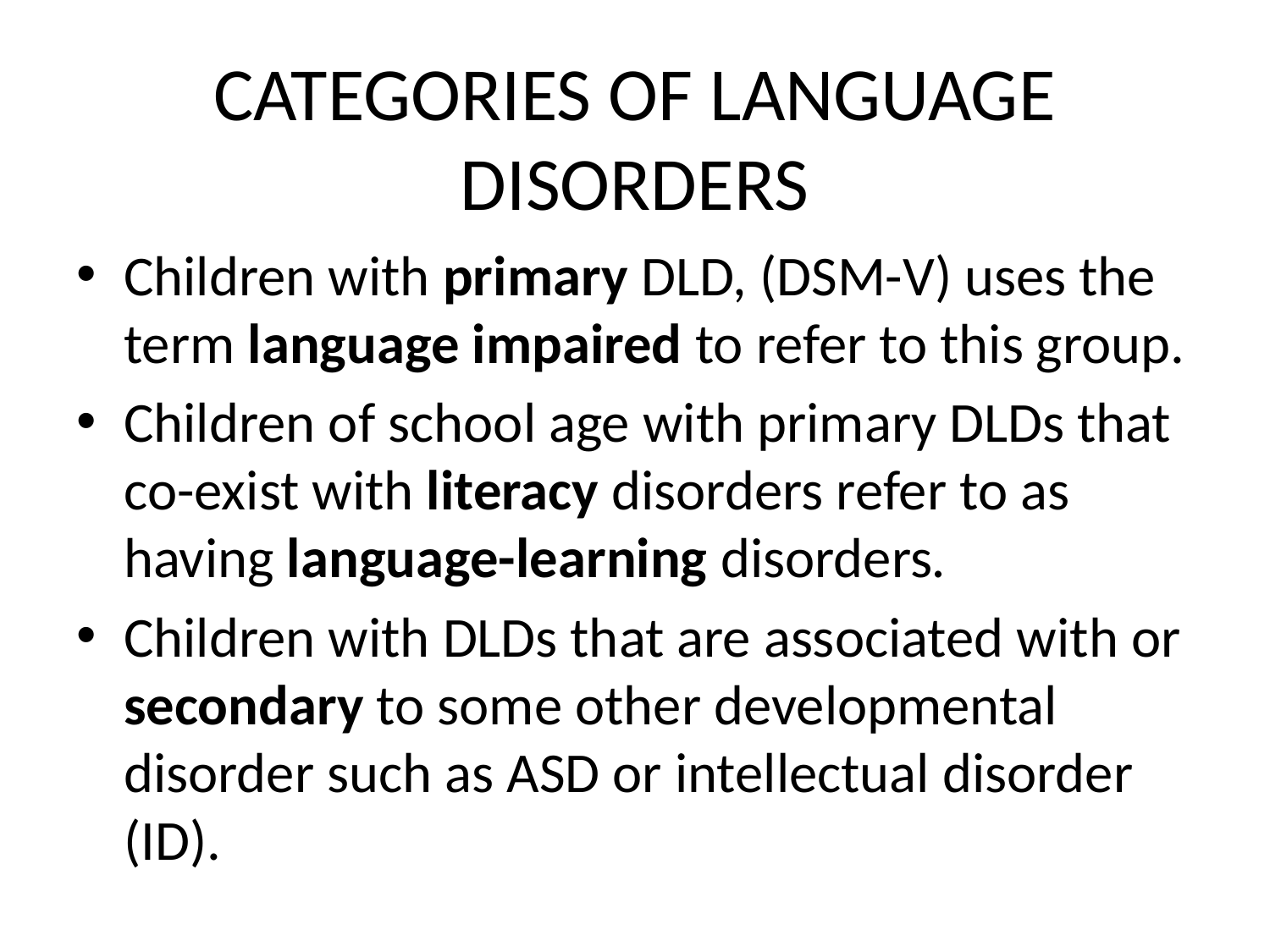

# CATEGORIES OF LANGUAGE DISORDERS
Children with primary DLD, (DSM-V) uses the term language impaired to refer to this group.
Children of school age with primary DLDs that co-exist with literacy disorders refer to as having language-learning disorders.
Children with DLDs that are associated with or secondary to some other developmental disorder such as ASD or intellectual disorder (ID).